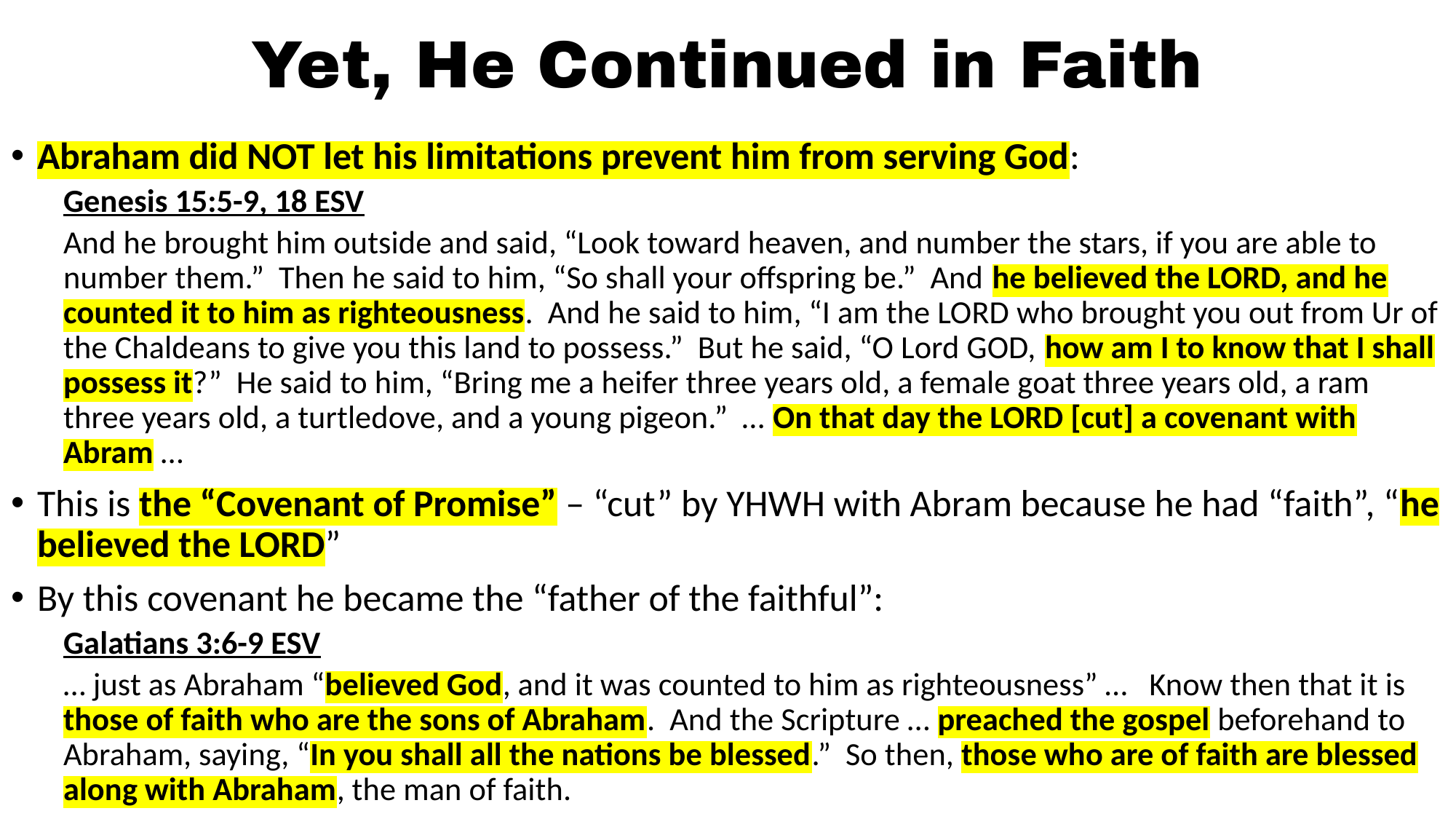

# Yet, He Continued in Faith
Abraham did NOT let his limitations prevent him from serving God:
Genesis 15:5-9, 18 ESV
And he brought him outside and said, “Look toward heaven, and number the stars, if you are able to number them.”  Then he said to him, “So shall your offspring be.”  And he believed the LORD, and he counted it to him as righteousness.  And he said to him, “I am the LORD who brought you out from Ur of the Chaldeans to give you this land to possess.”  But he said, “O Lord GOD, how am I to know that I shall possess it?”  He said to him, “Bring me a heifer three years old, a female goat three years old, a ram three years old, a turtledove, and a young pigeon.”  … On that day the LORD [cut] a covenant with Abram …
This is the “Covenant of Promise” – “cut” by YHWH with Abram because he had “faith”, “he believed the LORD”
By this covenant he became the “father of the faithful”:
Galatians 3:6-9 ESV
… just as Abraham “believed God, and it was counted to him as righteousness” …   Know then that it is those of faith who are the sons of Abraham.  And the Scripture … preached the gospel beforehand to Abraham, saying, “In you shall all the nations be blessed.”  So then, those who are of faith are blessed along with Abraham, the man of faith.